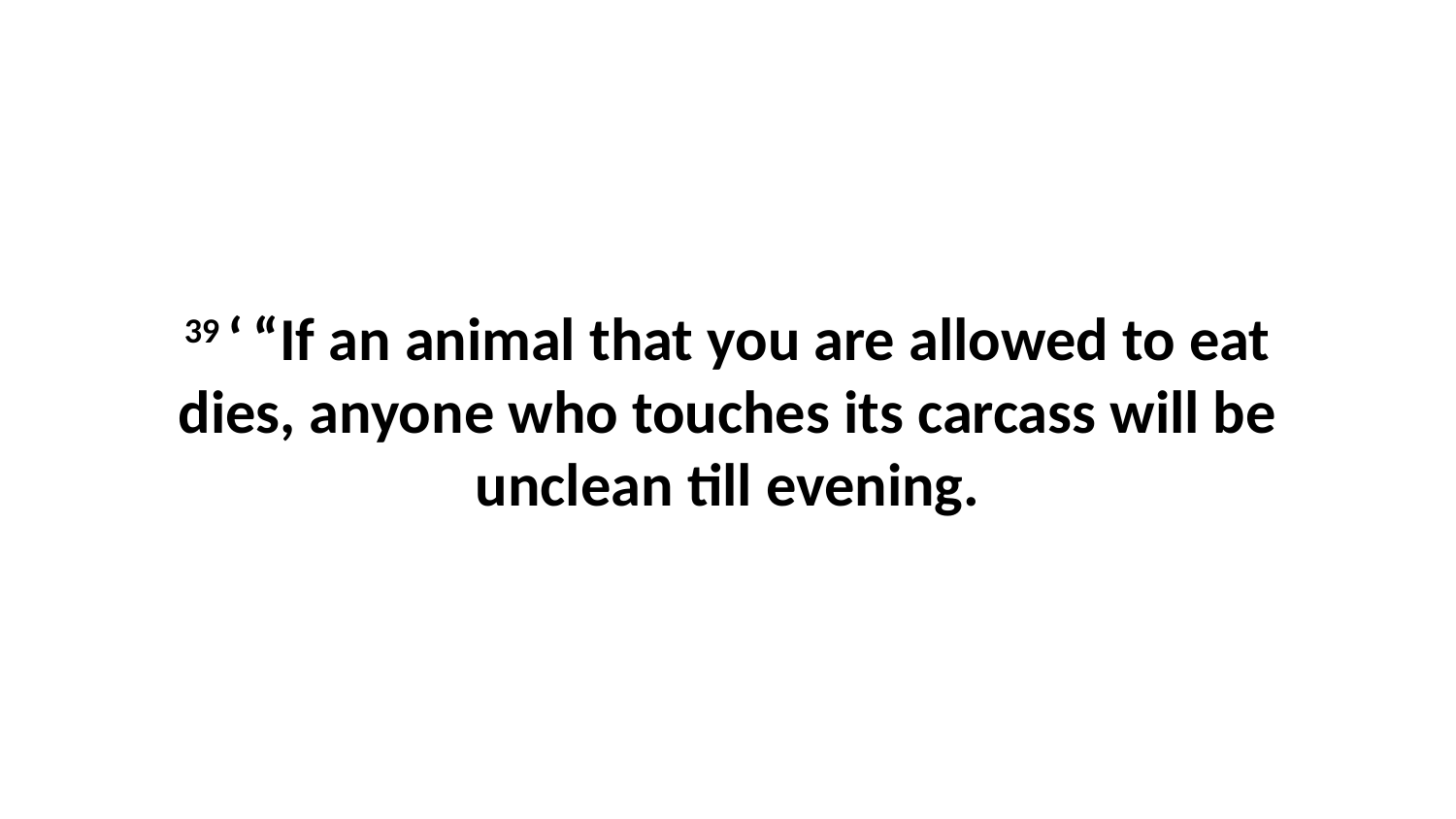

39 ‘ “If an animal that you are allowed to eat dies, anyone who touches its carcass will be unclean till evening.